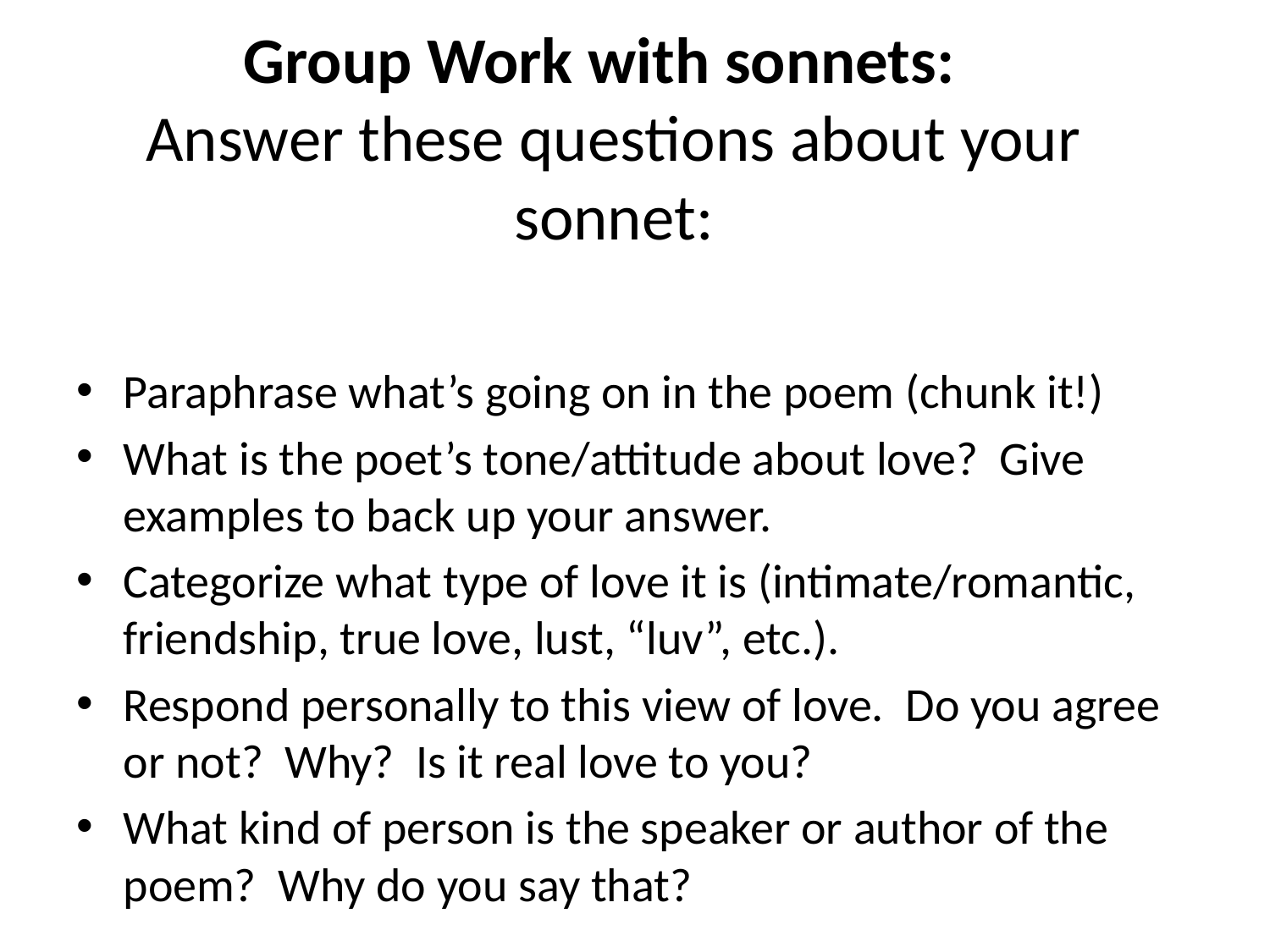

# Group Work with sonnets: Answer these questions about your sonnet:

Paraphrase what’s going on in the poem (chunk it!)
What is the poet’s tone/attitude about love?  Give examples to back up your answer.
Categorize what type of love it is (intimate/romantic, friendship, true love, lust, “luv”, etc.).
Respond personally to this view of love.  Do you agree or not?  Why?  Is it real love to you?
What kind of person is the speaker or author of the poem?  Why do you say that?